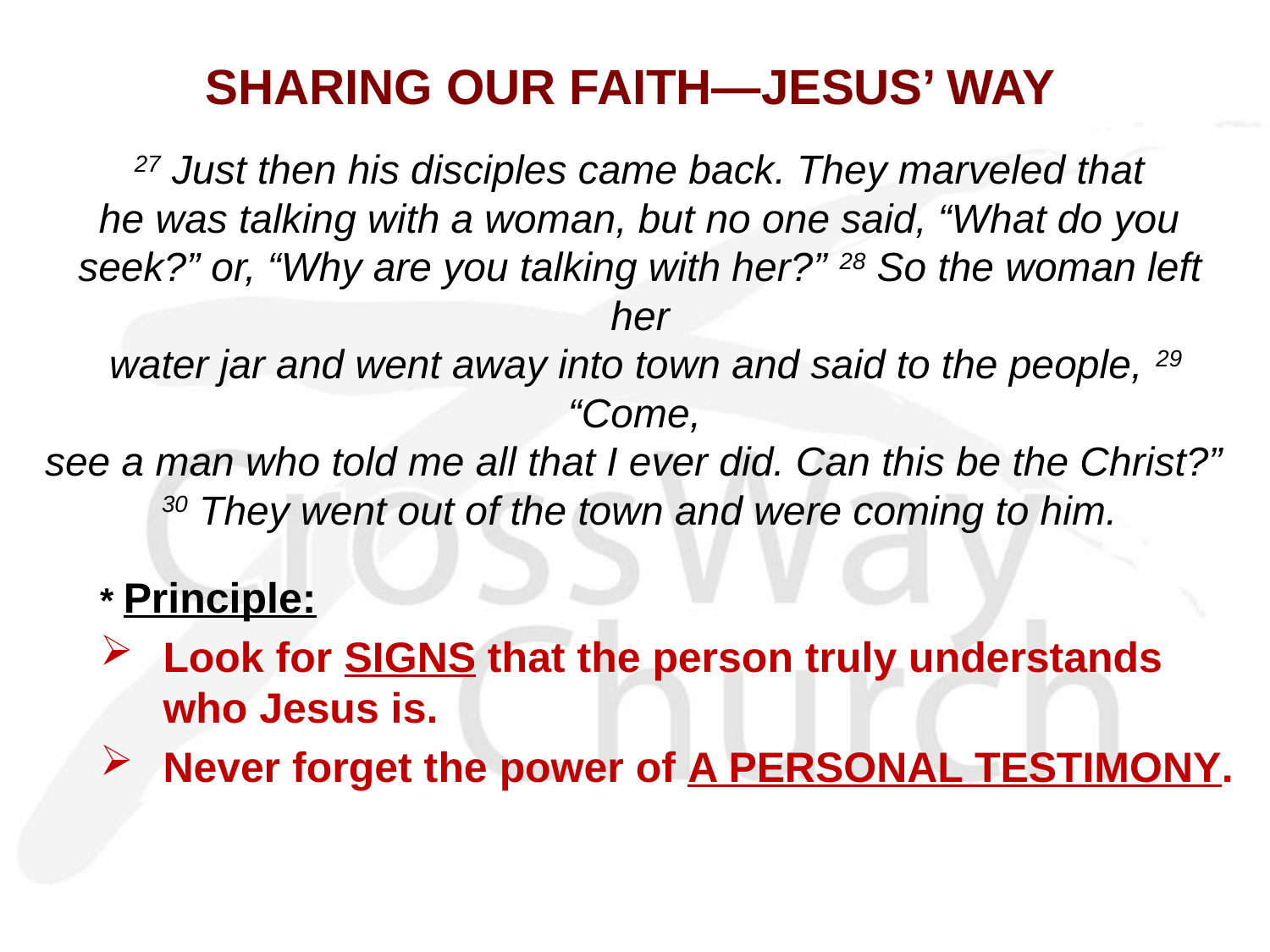

# SHARING OUR FAITH—JESUS’ WAY
27 Just then his disciples came back. They marveled that
 he was talking with a woman, but no one said, “What do you
seek?” or, “Why are you talking with her?” 28 So the woman left her
 water jar and went away into town and said to the people, 29 “Come,
see a man who told me all that I ever did. Can this be the Christ?”
30 They went out of the town and were coming to him.

* Principle:
Look for SIGNS that the person truly understands who Jesus is.
Never forget the power of A PERSONAL TESTIMONY.